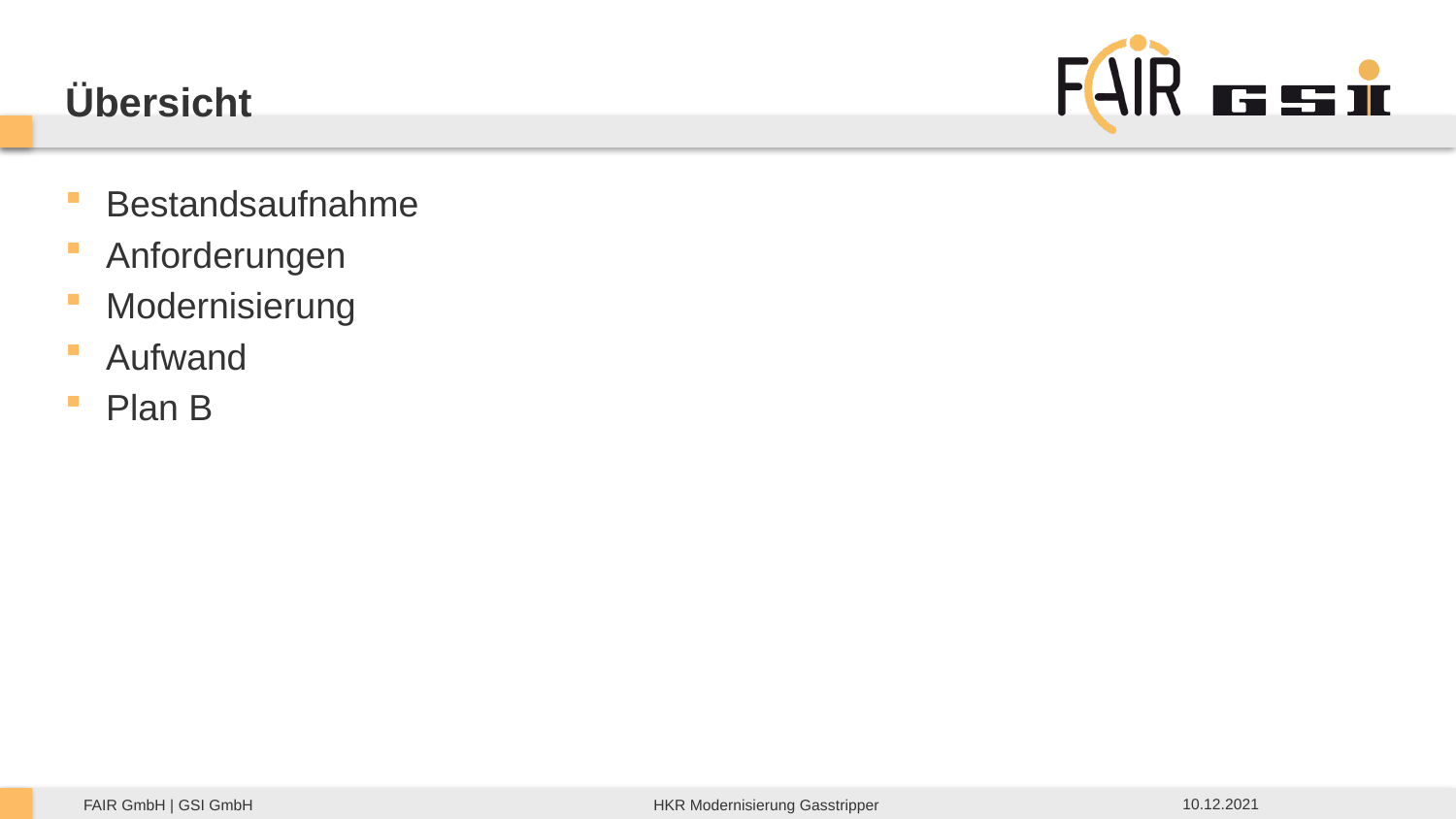

Übersicht

Bestandsaufnahme
Anforderungen
Modernisierung
Aufwand
Plan B
10.12.2021
HKR Modernisierung Gasstripper